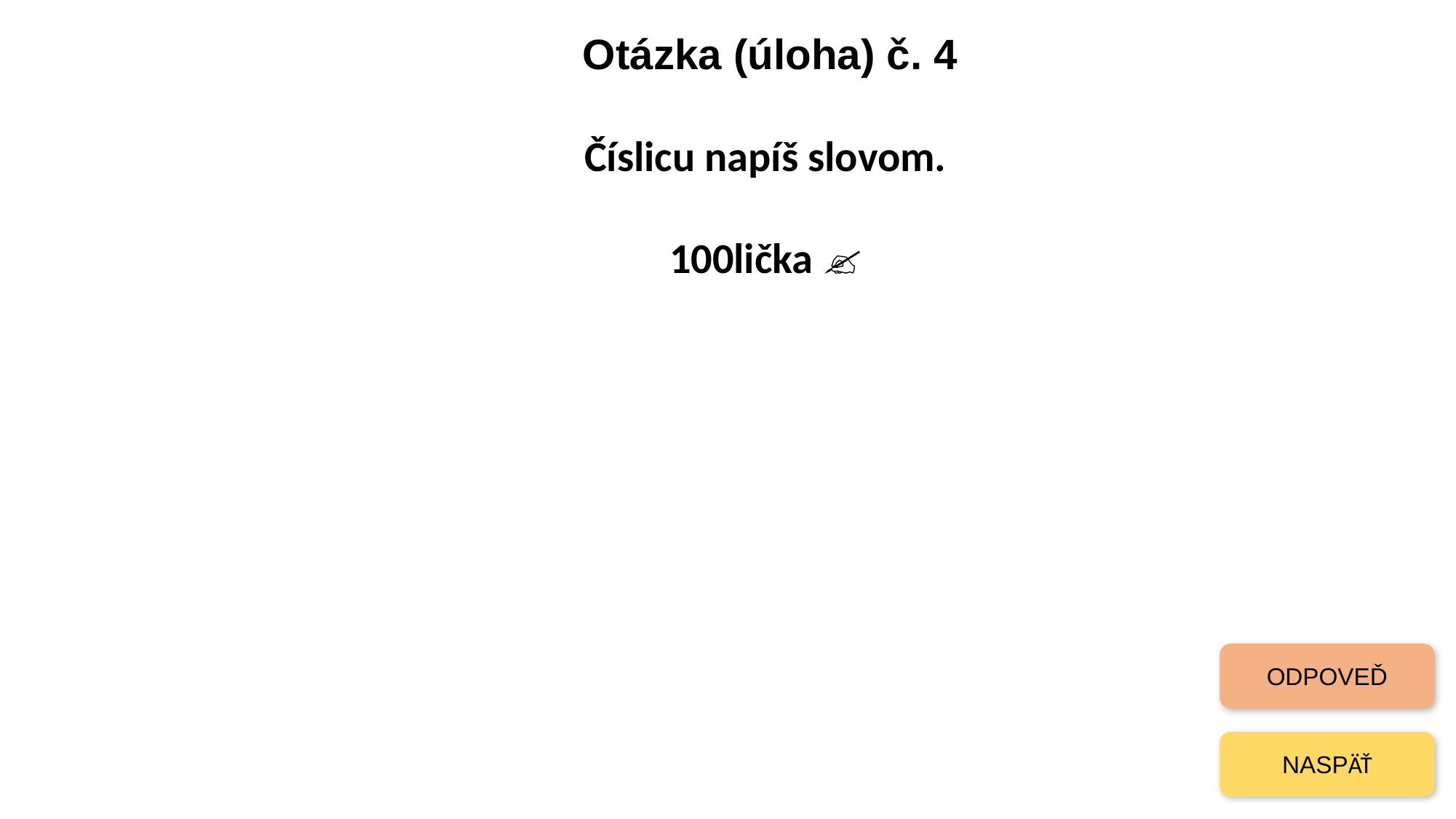

Otázka (úloha) č. 4

Číslicu napíš slovom.

100lička ✍

ODPOVEĎ
NASPÄŤ